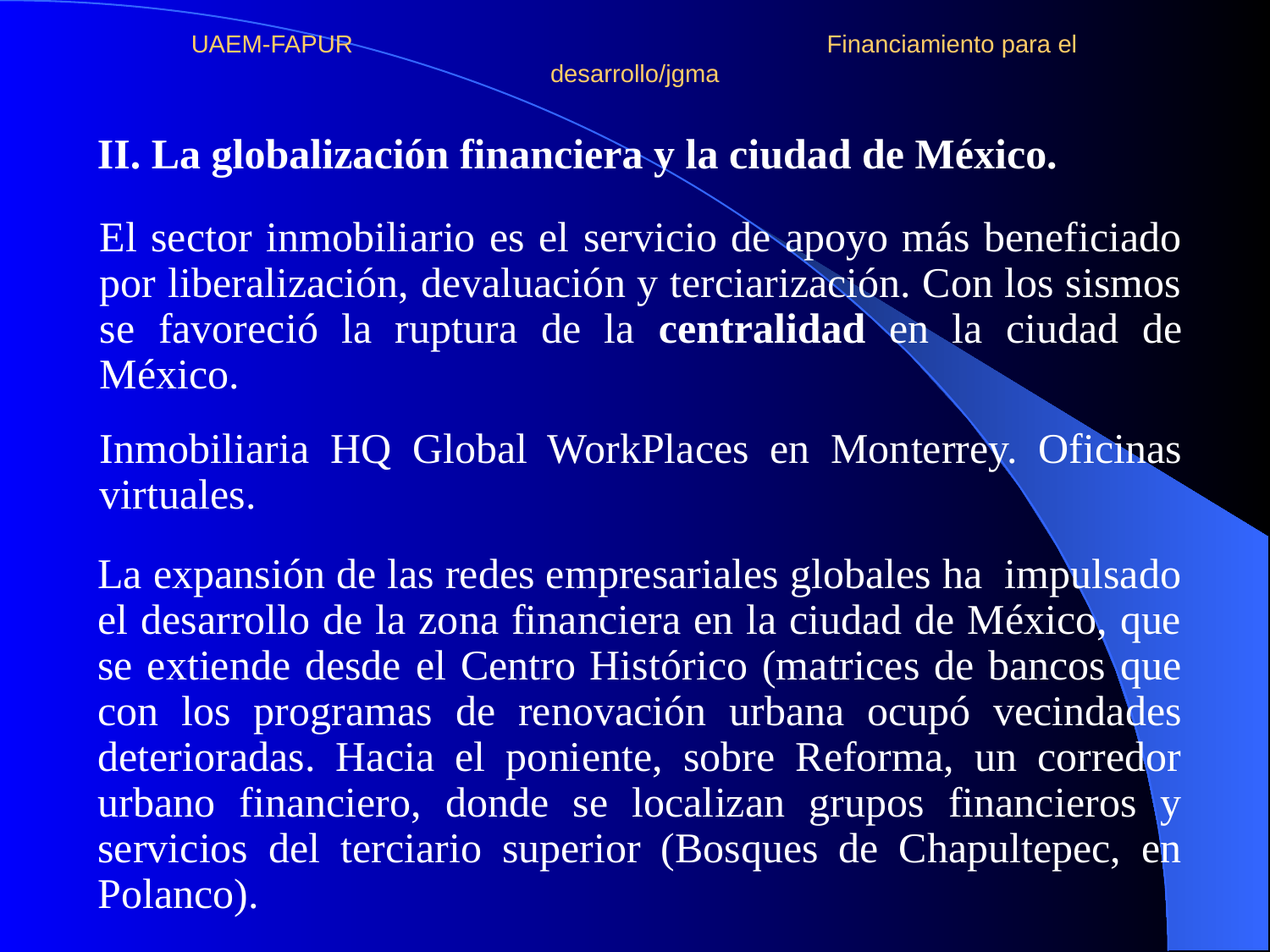

# UAEM-FAPUR                                                                    Financiamiento para el desarrollo/jgma
II. La globalización financiera y la ciudad de México.
El sector inmobiliario es el servicio de apoyo más beneficiado por liberalización, devaluación y terciarización. Con los sismos se favoreció la ruptura de la centralidad en la ciudad de México.
Inmobiliaria HQ Global WorkPlaces en Monterrey. Oficinas virtuales.
La expansión de las redes empresariales globales ha  impulsado el desarrollo de la zona financiera en la ciudad de México, que se extiende desde el Centro Histórico (matrices de bancos que con los programas de renovación urbana ocupó vecindades deterioradas. Hacia el poniente, sobre Reforma, un corredor urbano financiero, donde se localizan grupos financieros y servicios del terciario superior (Bosques de Chapultepec, en Polanco).